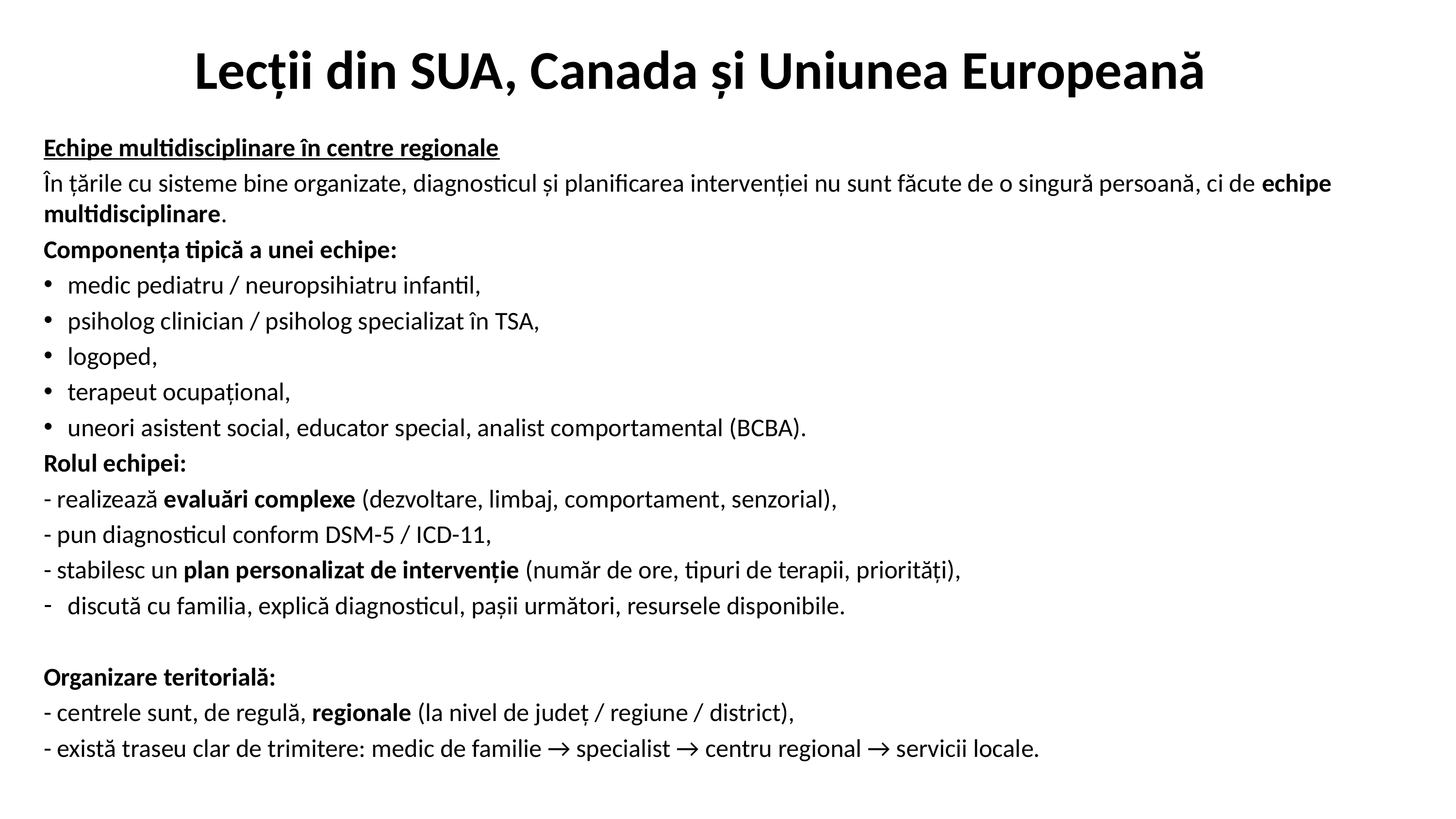

# Lecții din SUA, Canada și Uniunea Europeană
Echipe multidisciplinare în centre regionale
În țările cu sisteme bine organizate, diagnosticul și planificarea intervenției nu sunt făcute de o singură persoană, ci de echipe multidisciplinare.
Componența tipică a unei echipe:
medic pediatru / neuropsihiatru infantil,
psiholog clinician / psiholog specializat în TSA,
logoped,
terapeut ocupațional,
uneori asistent social, educator special, analist comportamental (BCBA).
Rolul echipei:
- realizează evaluări complexe (dezvoltare, limbaj, comportament, senzorial),
- pun diagnosticul conform DSM-5 / ICD-11,
- stabilesc un plan personalizat de intervenție (număr de ore, tipuri de terapii, priorități),
discută cu familia, explică diagnosticul, pașii următori, resursele disponibile.

Organizare teritorială:
- centrele sunt, de regulă, regionale (la nivel de județ / regiune / district),
- există traseu clar de trimitere: medic de familie → specialist → centru regional → servicii locale.